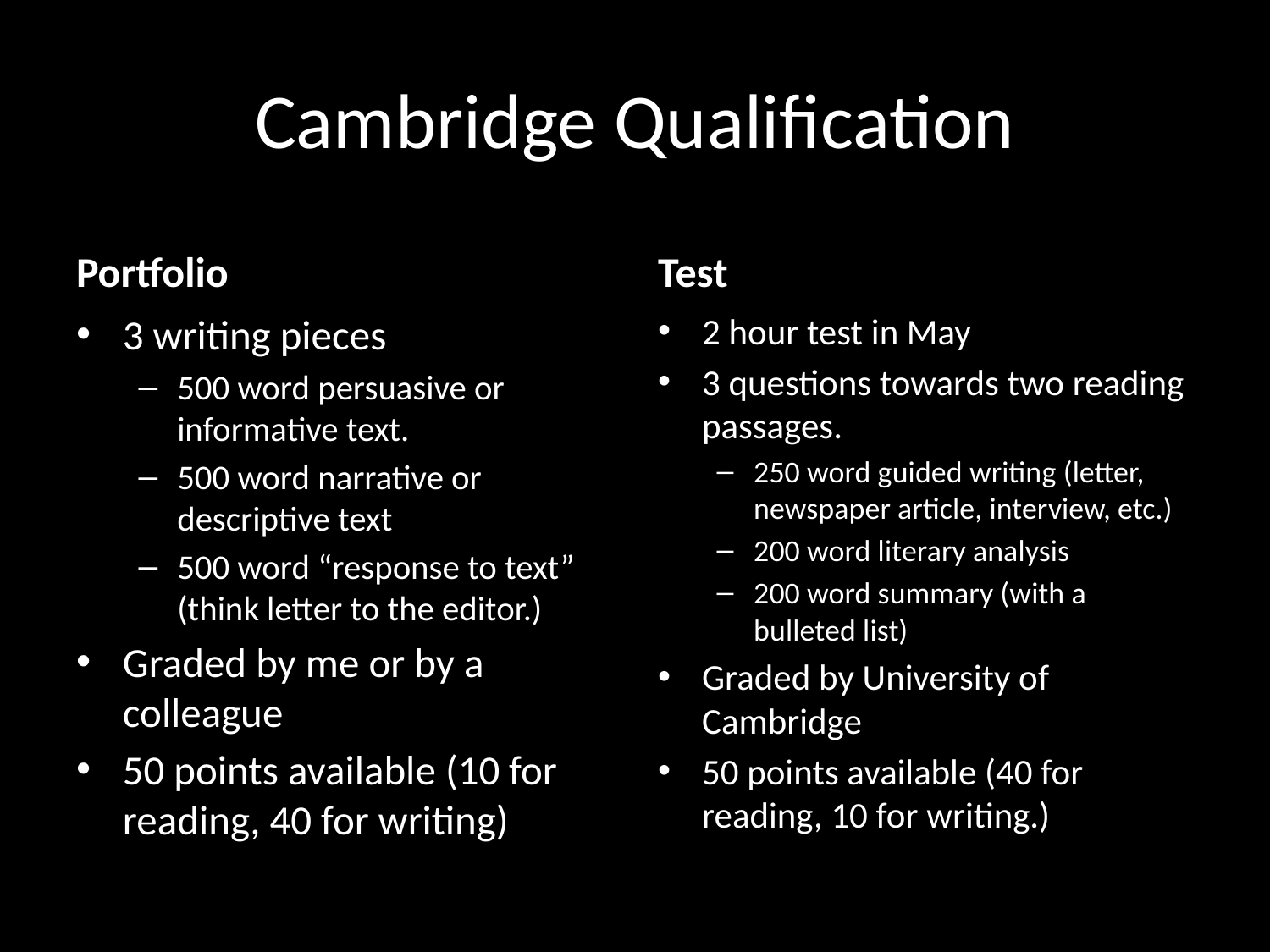

# Cambridge Qualification
Portfolio
Test
3 writing pieces
500 word persuasive or informative text.
500 word narrative or descriptive text
500 word “response to text” (think letter to the editor.)
Graded by me or by a colleague
50 points available (10 for reading, 40 for writing)
2 hour test in May
3 questions towards two reading passages.
250 word guided writing (letter, newspaper article, interview, etc.)
200 word literary analysis
200 word summary (with a bulleted list)
Graded by University of Cambridge
50 points available (40 for reading, 10 for writing.)